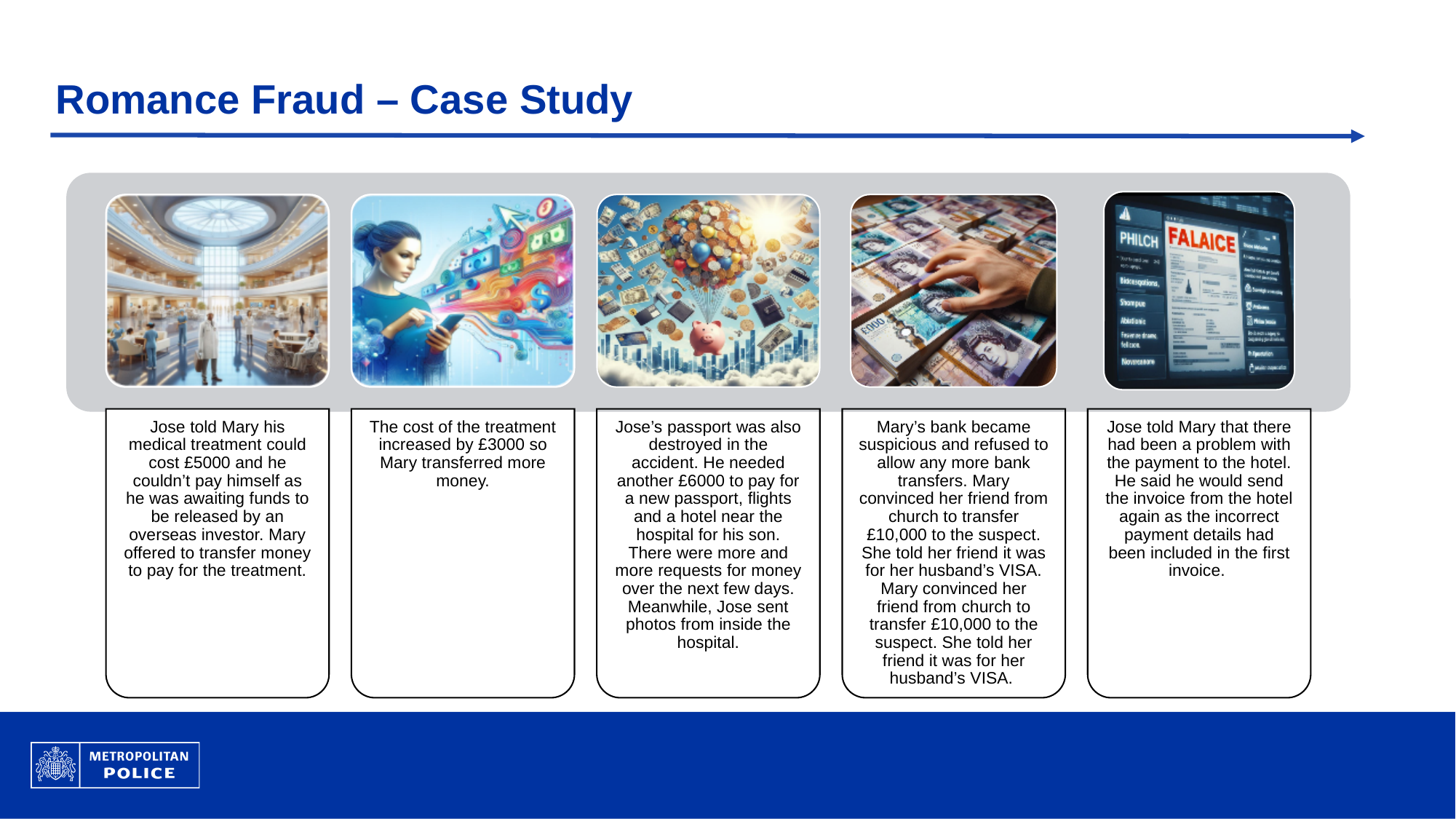

# Romance Fraud – Case Study

The cost of the treatment increased by £3000 so Mary transferred more money.
Jose’s passport was also destroyed in the accident. He needed another £6000 to pay for a new passport, flights and a hotel near the hospital for his son. There were more and more requests for money over the next few days. Meanwhile, Jose sent photos from inside the hospital.
Jose told Mary his medical treatment could cost £5000 and he couldn’t pay himself as he was awaiting funds to be released by an overseas investor. Mary offered to transfer money to pay for the treatment.
Mary’s bank became suspicious and refused to allow any more bank transfers. Mary convinced her friend from church to transfer £10,000 to the suspect. She told her friend it was for her husband’s VISA. Mary convinced her friend from church to transfer £10,000 to the suspect. She told her friend it was for her husband’s VISA.
Jose told Mary that there had been a problem with the payment to the hotel. He said he would send the invoice from the hotel again as the incorrect payment details had been included in the first invoice.